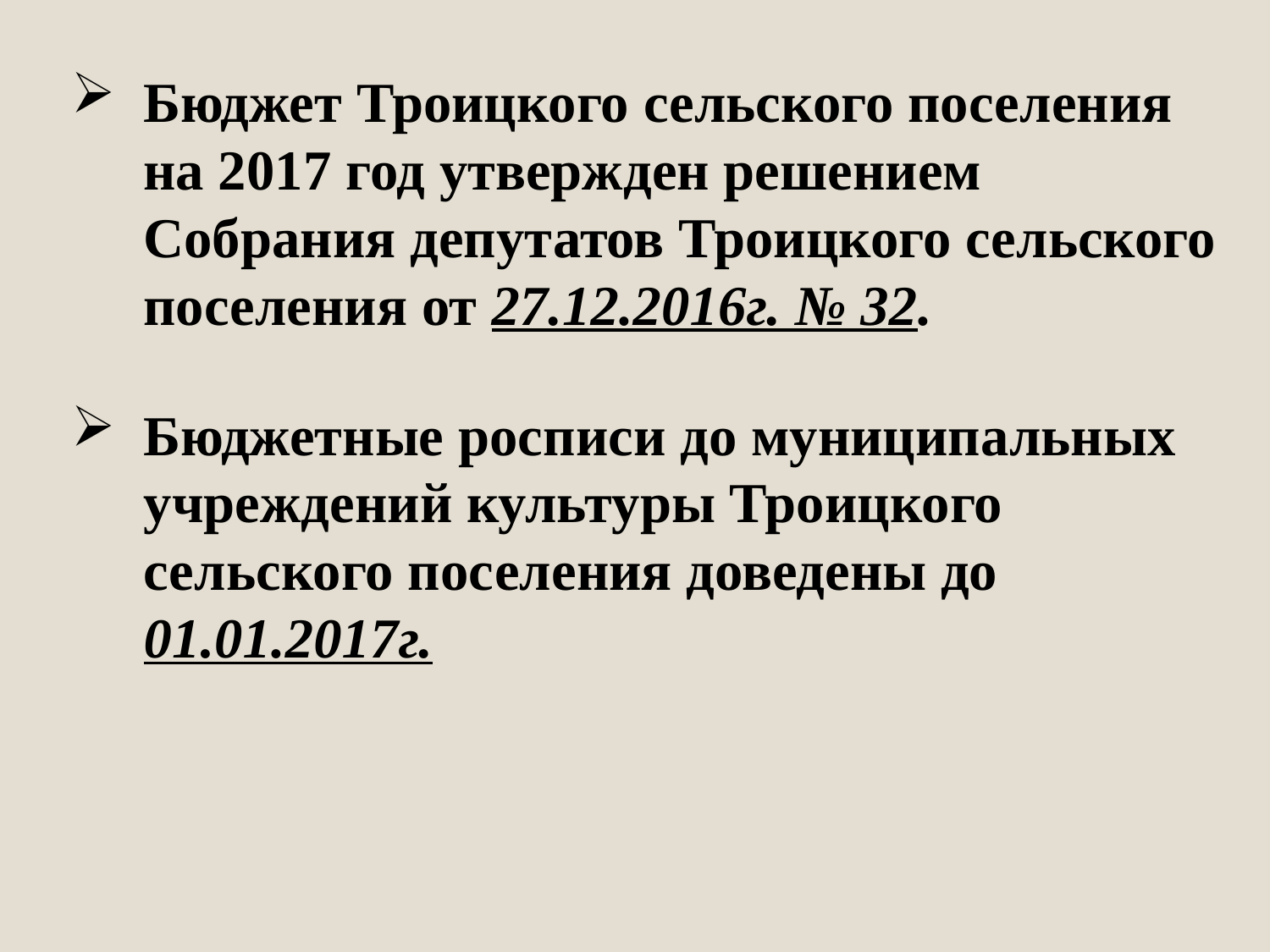

Бюджет Троицкого сельского поселения на 2017 год утвержден решением Собрания депутатов Троицкого сельского поселения от 27.12.2016г. № 32.
Бюджетные росписи до муниципальных учреждений культуры Троицкого сельского поселения доведены до 01.01.2017г.